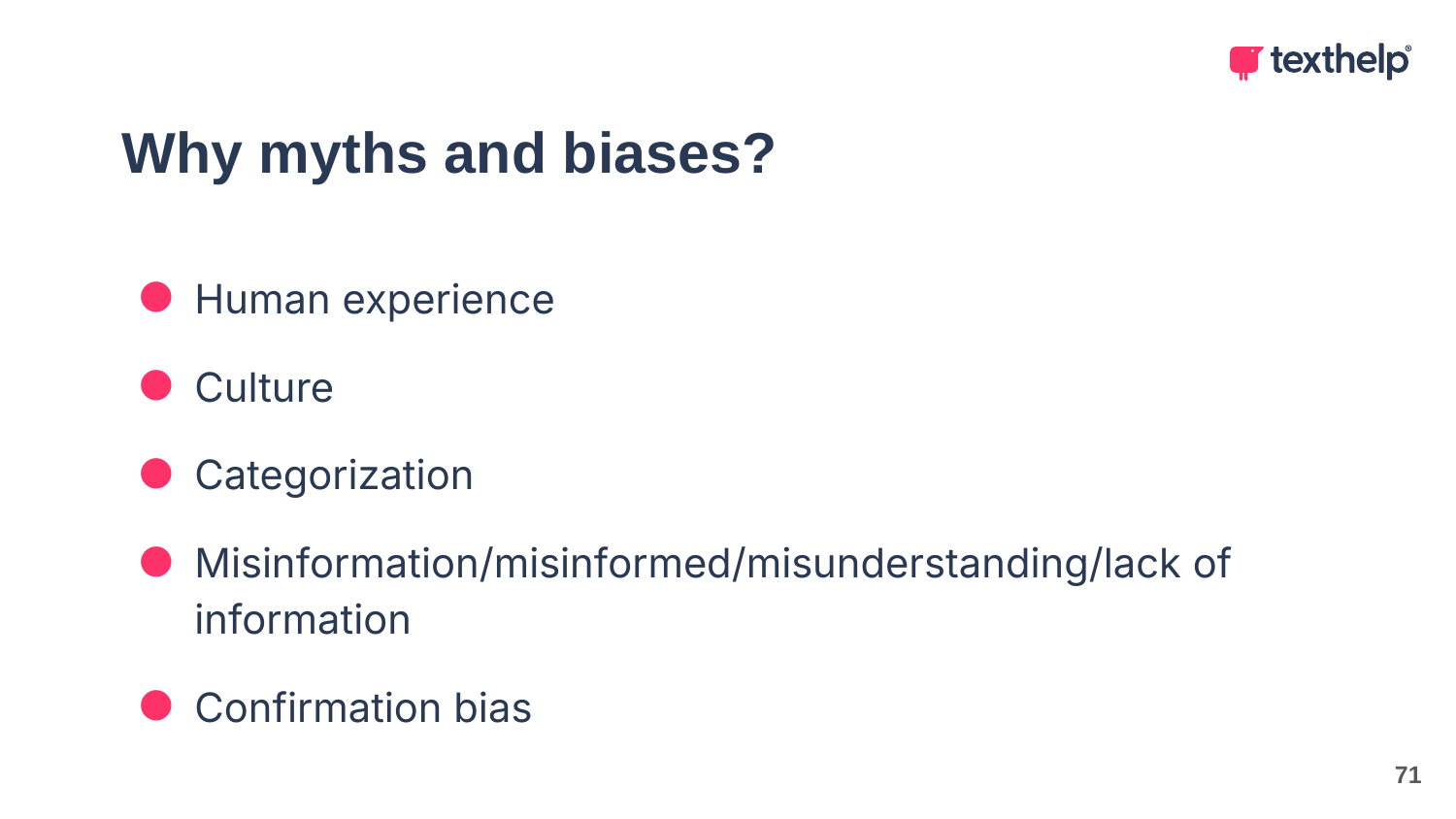

Why myths and biases?
Human experience
Culture
Categorization
Misinformation/misinformed/misunderstanding/lack of information
Confirmation bias
71